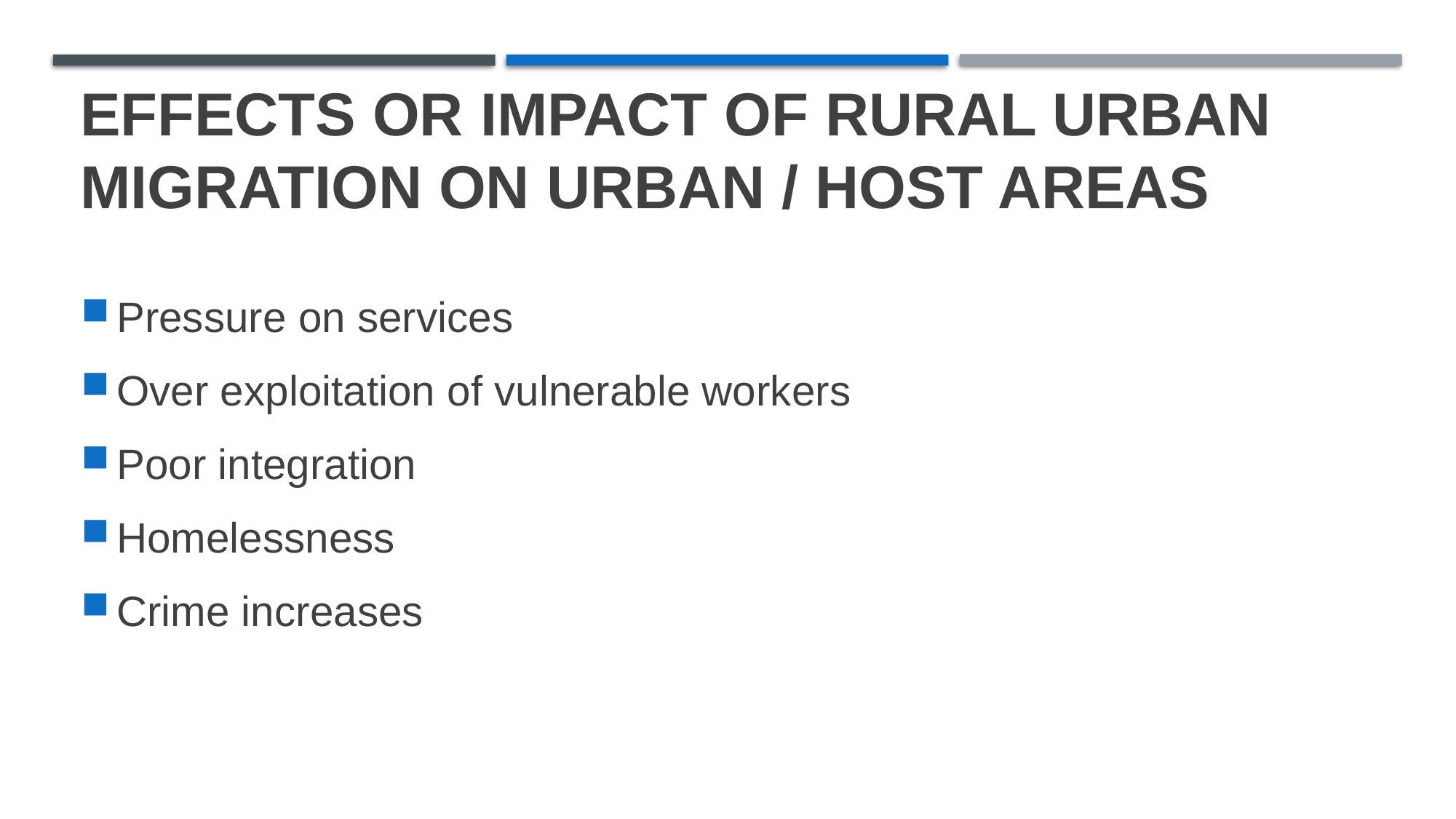

# Effects or impact of rural urban migration on urban / host areas
Pressure on services
Over exploitation of vulnerable workers
Poor integration
Homelessness
Crime increases